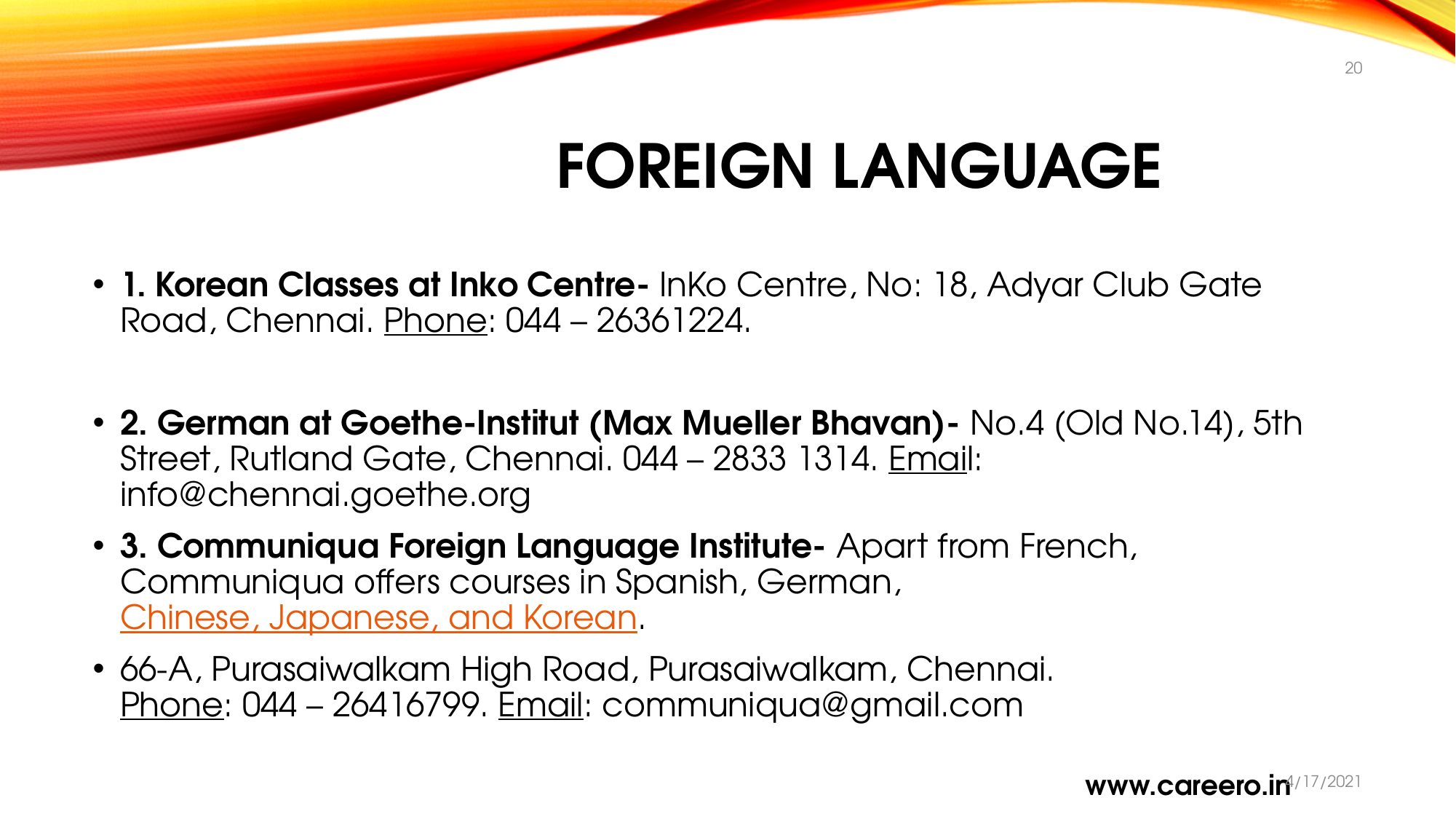

20
# Foreign Language
1. Korean Classes at Inko Centre- InKo Centre, No: 18, Adyar Club Gate Road, Chennai. Phone: 044 – 26361224.

2. German at Goethe-Institut (Max Mueller Bhavan)- No.4 (Old No.14), 5th Street, Rutland Gate, Chennai. 044 – 2833 1314. Email: info@chennai.goethe.org
3. Communiqua Foreign Language Institute- Apart from French, Communiqua offers courses in Spanish, German, Chinese, Japanese, and Korean.
66-A, Purasaiwalkam High Road, Purasaiwalkam, Chennai.
Phone: 044 – 26416799. Email: communiqua@gmail.com

4/17/2021